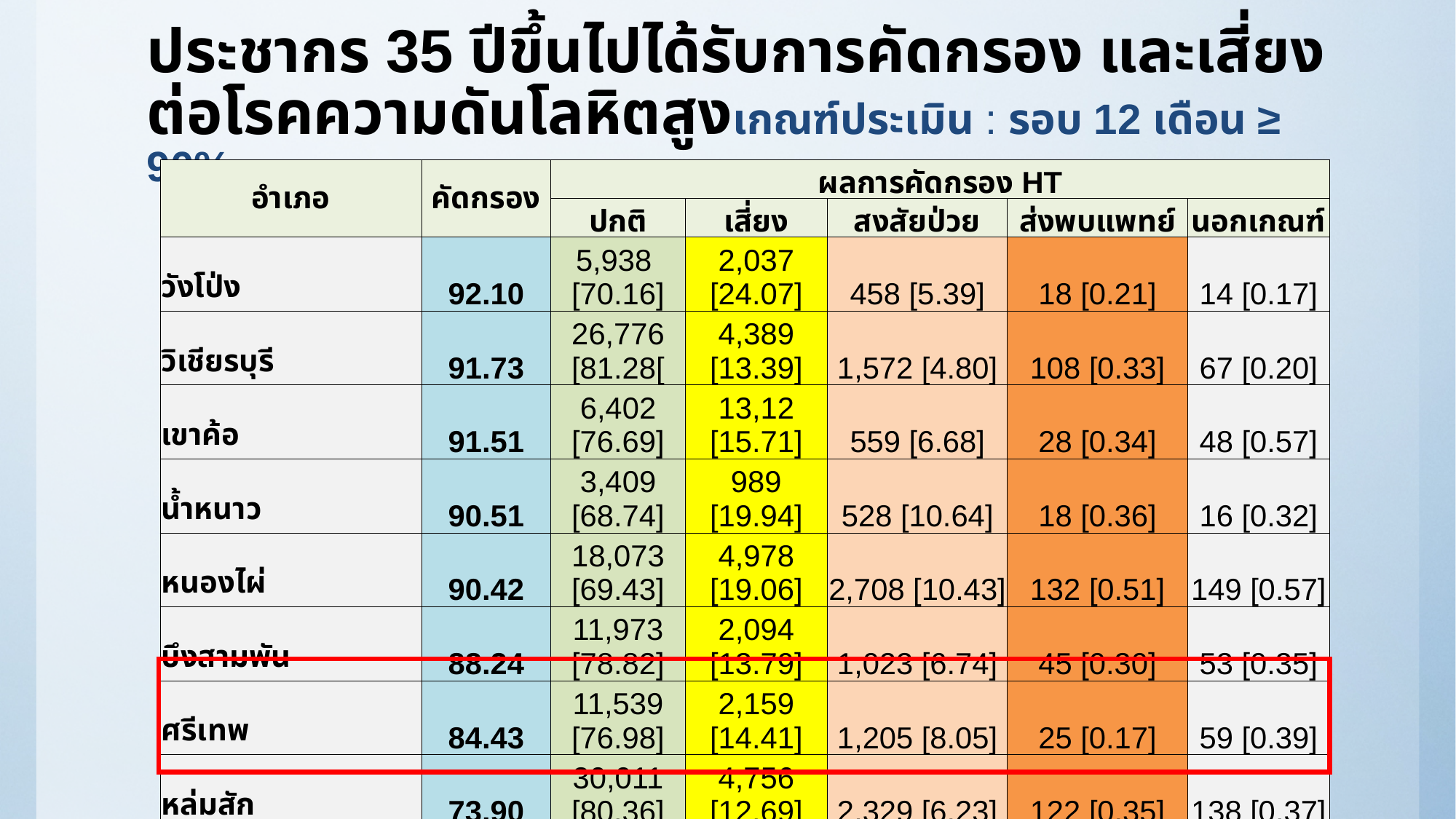

# ประชากร 35 ปีขึ้นไปได้รับการคัดกรอง และเสี่ยงต่อโรคความดันโลหิตสูงเกณฑ์ประเมิน : รอบ 12 เดือน ≥ 90%
| อำเภอ | คัดกรอง | ผลการคัดกรอง HT |  |  |  |  |
| --- | --- | --- | --- | --- | --- | --- |
|  |  | ปกติ | เสี่ยง | สงสัยป่วย | ส่งพบแพทย์ | นอกเกณฑ์ |
| วังโป่ง | 92.10 | 5,938 [70.16] | 2,037 [24.07] | 458 [5.39] | 18 [0.21] | 14 [0.17] |
| วิเชียรบุรี | 91.73 | 26,776 [81.28[ | 4,389 [13.39] | 1,572 [4.80] | 108 [0.33] | 67 [0.20] |
| เขาค้อ | 91.51 | 6,402 [76.69] | 13,12 [15.71] | 559 [6.68] | 28 [0.34] | 48 [0.57] |
| น้ำหนาว | 90.51 | 3,409 [68.74] | 989 [19.94] | 528 [10.64] | 18 [0.36] | 16 [0.32] |
| หนองไผ่ | 90.42 | 18,073 [69.43] | 4,978 [19.06] | 2,708 [10.43] | 132 [0.51] | 149 [0.57] |
| บึงสามพัน | 88.24 | 11,973 [78.82] | 2,094 [13.79] | 1,023 [6.74] | 45 [0.30] | 53 [0.35] |
| ศรีเทพ | 84.43 | 11,539 [76.98] | 2,159 [14.41] | 1,205 [8.05] | 25 [0.17] | 59 [0.39] |
| หล่มสัก | 73.90 | 30,011 [80.36] | 4,756 [12.69] | 2,329 [6.23] | 122 [0.35] | 138 [0.37] |
| ชนแดน | 68.84 | 9,590 [71.69] | 1,836 [13.87] | 1,690 [12.78] | 136 [1.05] | 79 [0.62] |
| เมืองเพชรบูรณ์ | 51.76 | 22,179 [66.51] | 4,933 [14.87] | 5,323 [16.05] | 335 [1.01] | 517 [1.56] |
| หล่มเก่า | 44.32 | 9,357 [84.81] | 911 [8.49] | 551 [5.18] | 23 [0.22] | 145 [1.30] |
| จังหวัด | 72.98 | 155,337 [75.35] | 30,391 [14.79] | 1,7946 [8.74] | 990[0.49] | 1285 [0.63] |
| เขต 2 | 80.06 | 77.88 | 14.15 | 7.25 | 0.37 | 0.34 |
| ประเทศ | 73.96 | 86.31 | 8.47 | 4.65 | 0.25 | 0.31 |

ที่มา : HDC วันที่ 23 พ.ค.2566